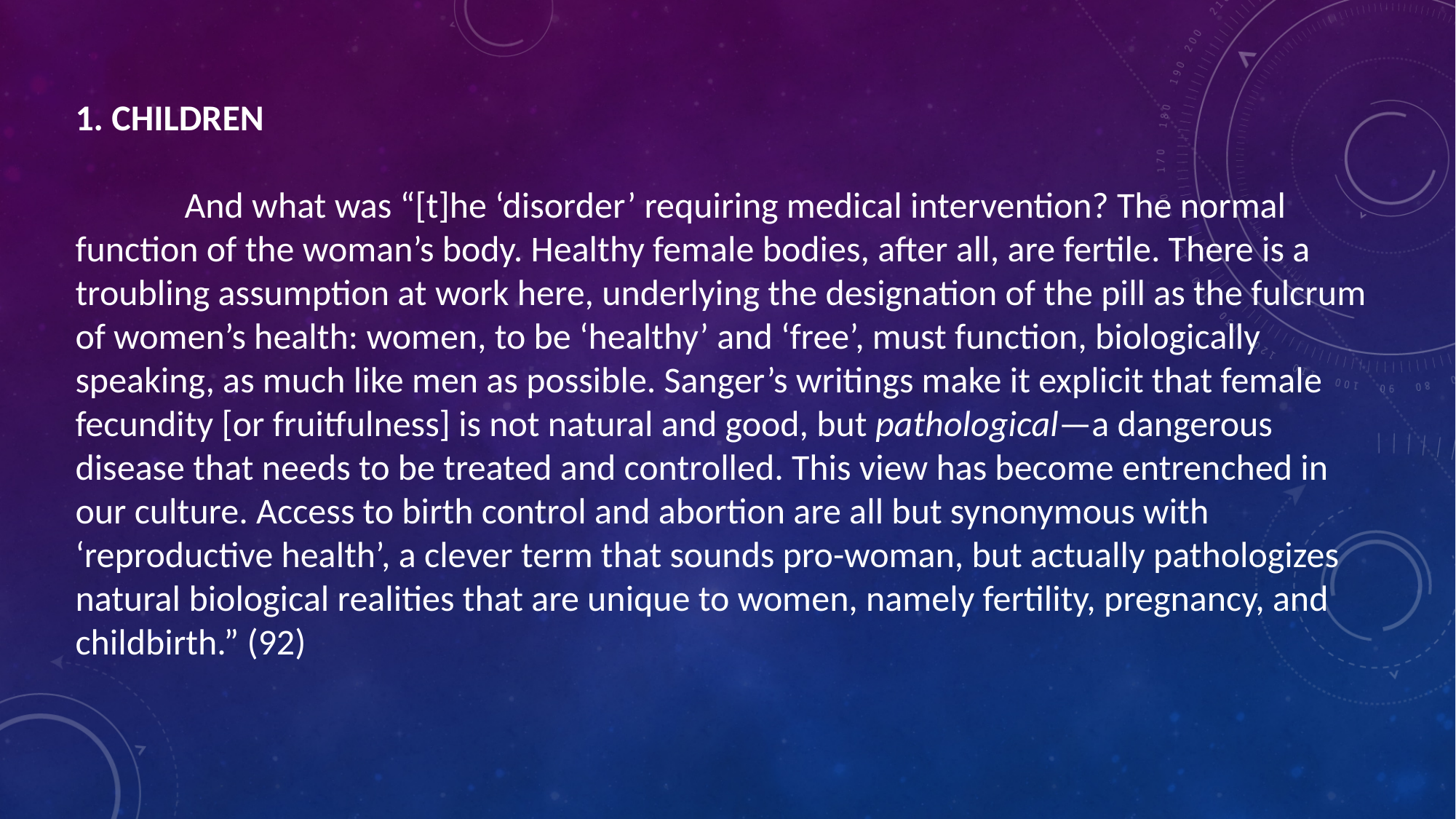

1. CHILDREN

	And what was “[t]he ‘disorder’ requiring medical intervention? The normal function of the woman’s body. Healthy female bodies, after all, are fertile. There is a troubling assumption at work here, underlying the designation of the pill as the fulcrum of women’s health: women, to be ‘healthy’ and ‘free’, must function, biologically speaking, as much like men as possible. Sanger’s writings make it explicit that female fecundity [or fruitfulness] is not natural and good, but pathological—a dangerous disease that needs to be treated and controlled. This view has become entrenched in our culture. Access to birth control and abortion are all but synonymous with ‘reproductive health’, a clever term that sounds pro-woman, but actually pathologizes natural biological realities that are unique to women, namely fertility, pregnancy, and childbirth.” (92)